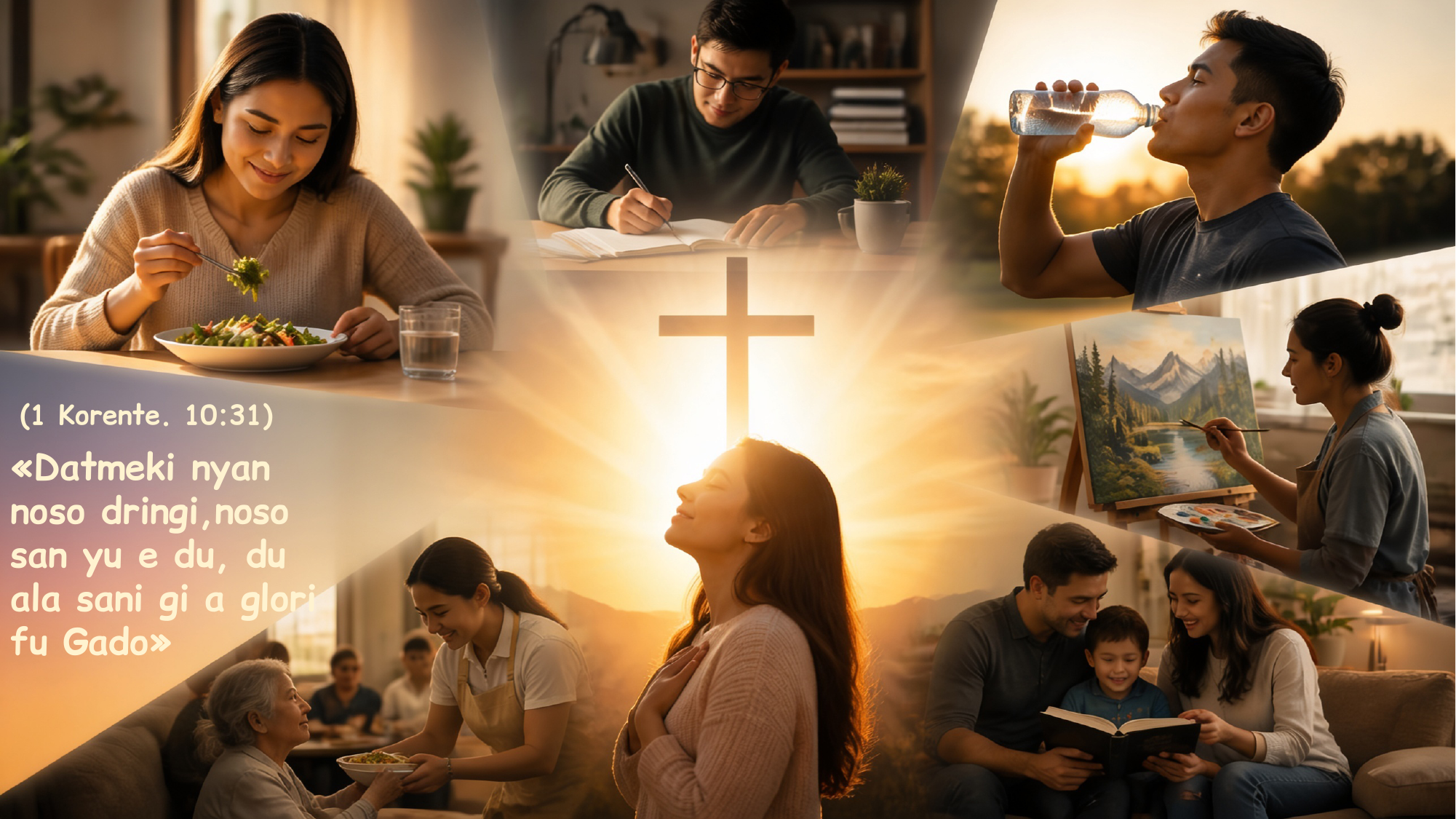

(1 Korente. 10:31)
«Datmeki nyan noso dringi,noso san yu e du, du ala sani gi a glori fu Gado»